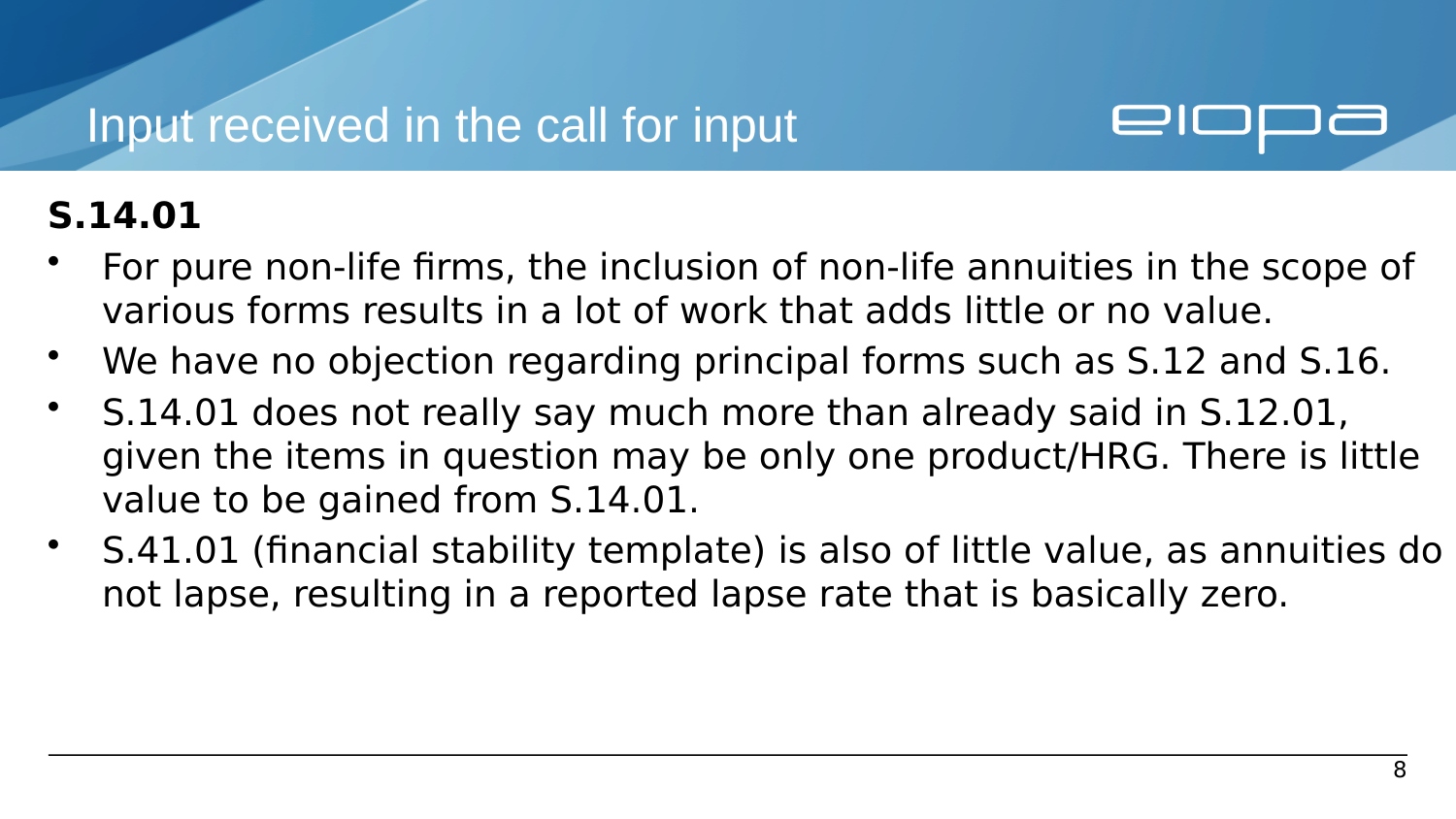

# Input received in the call for input

S.14.01
For pure non-life firms, the inclusion of non-life annuities in the scope of various forms results in a lot of work that adds little or no value.
We have no objection regarding principal forms such as S.12 and S.16.
S.14.01 does not really say much more than already said in S.12.01, given the items in question may be only one product/HRG. There is little value to be gained from S.14.01.
S.41.01 (financial stability template) is also of little value, as annuities do not lapse, resulting in a reported lapse rate that is basically zero.